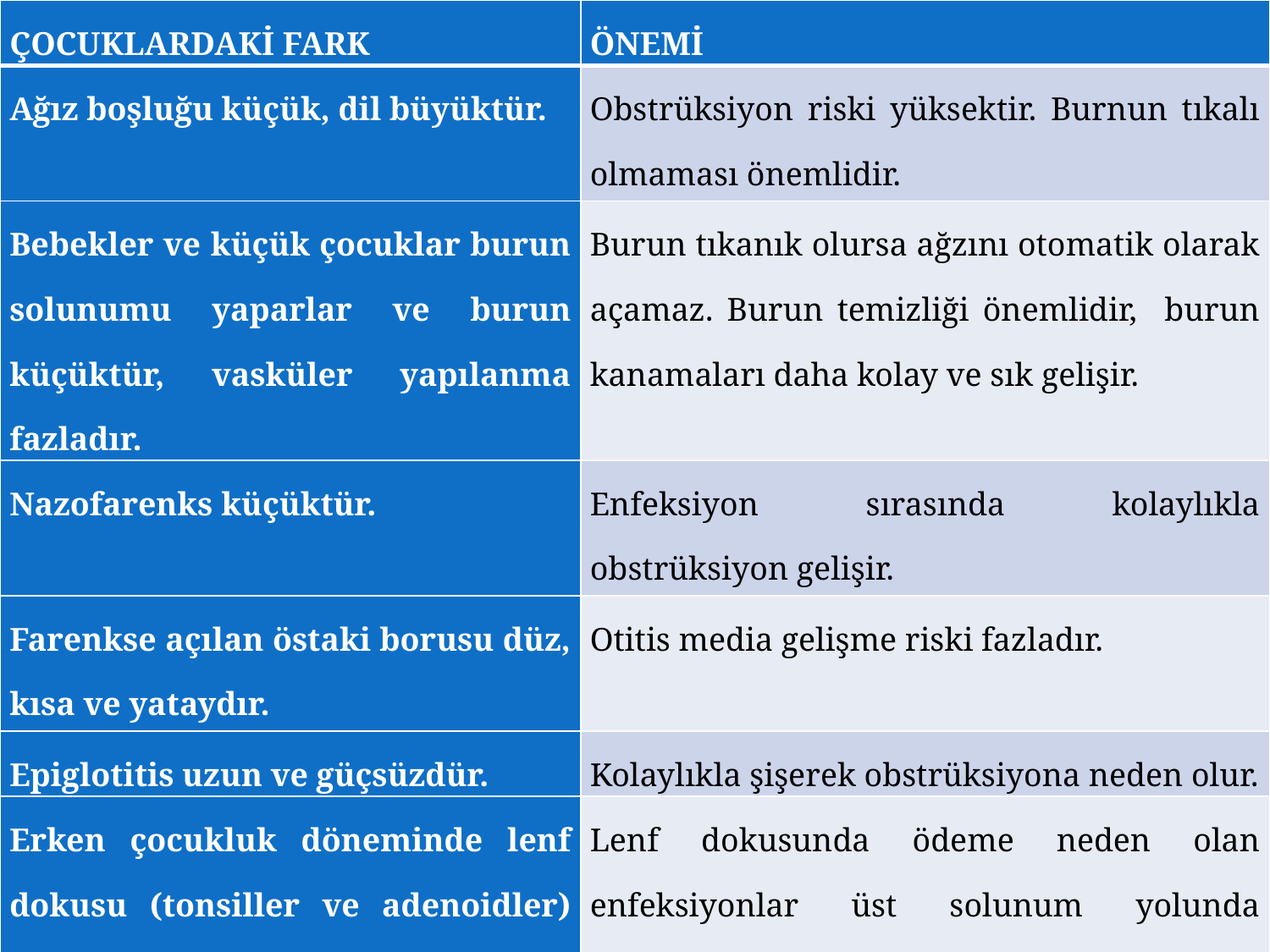

| ÇOCUKLARDAKİ FARK | ÖNEMİ |
| --- | --- |
| Ağız boşluğu küçük, dil büyüktür. | Obstrüksiyon riski yüksektir. Burnun tıkalı olmaması önemlidir. |
| Bebekler ve küçük çocuklar burun solunumu yaparlar ve burun küçüktür, vasküler yapılanma fazladır. | Burun tıkanık olursa ağzını otomatik olarak açamaz. Burun temizliği önemlidir, burun kanamaları daha kolay ve sık gelişir. |
| Nazofarenks küçüktür. | Enfeksiyon sırasında kolaylıkla obstrüksiyon gelişir. |
| Farenkse açılan östaki borusu düz, kısa ve yataydır. | Otitis media gelişme riski fazladır. |
| Epiglotitis uzun ve güçsüzdür. | Kolaylıkla şişerek obstrüksiyona neden olur. |
| Erken çocukluk döneminde lenf dokusu (tonsiller ve adenoidler) hızlı büyür, 12 yaşında sonra atrofiye olur. | Lenf dokusunda ödeme neden olan enfeksiyonlar üst solunum yolunda tıkanmaya yol açabilir. Tonsiller 3 yaşından önce alınırsa dokunun tekrar oluşma olasılığı vardır. |